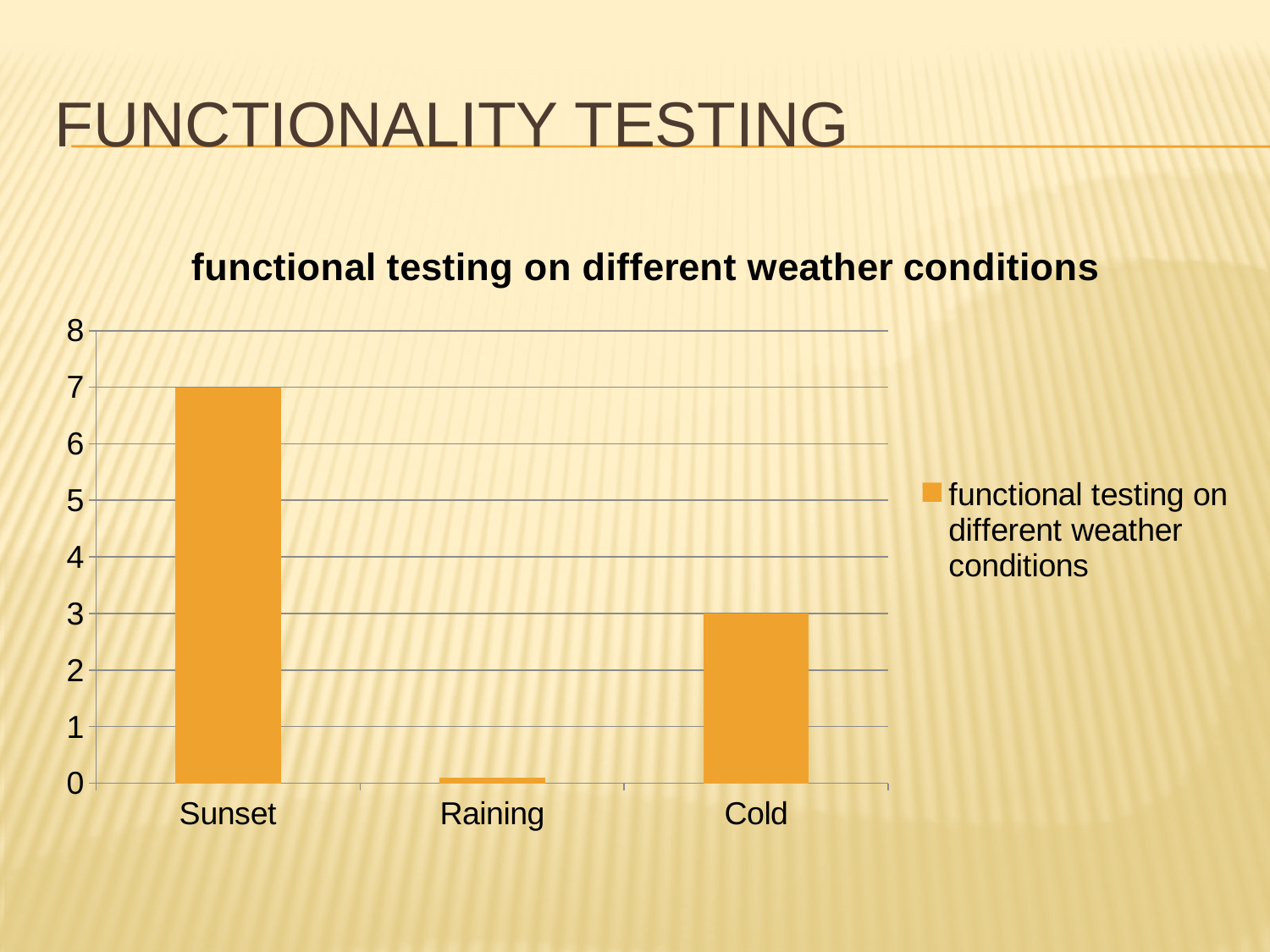

# Functionality testing

### Chart:

| Category | functional testing on different weather conditions |
|---|---|
| Sunset | 7.0 |
| Raining | 0.1 |
| Cold | 3.0 |